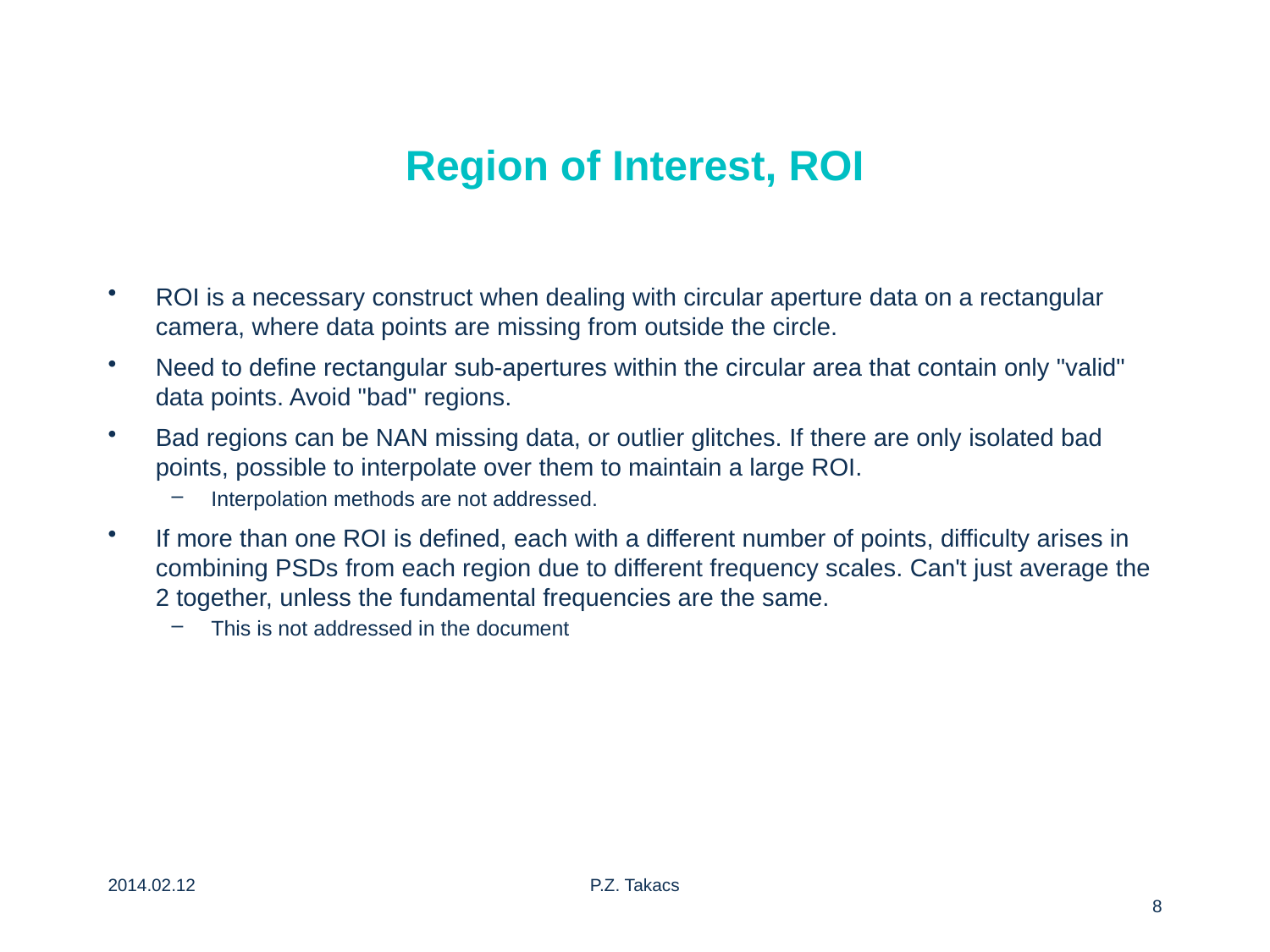

# Region of Interest, ROI
ROI is a necessary construct when dealing with circular aperture data on a rectangular camera, where data points are missing from outside the circle.
Need to define rectangular sub-apertures within the circular area that contain only "valid" data points. Avoid "bad" regions.
Bad regions can be NAN missing data, or outlier glitches. If there are only isolated bad points, possible to interpolate over them to maintain a large ROI.
Interpolation methods are not addressed.
If more than one ROI is defined, each with a different number of points, difficulty arises in combining PSDs from each region due to different frequency scales. Can't just average the 2 together, unless the fundamental frequencies are the same.
This is not addressed in the document

2014.02.12
P.Z. Takacs

8